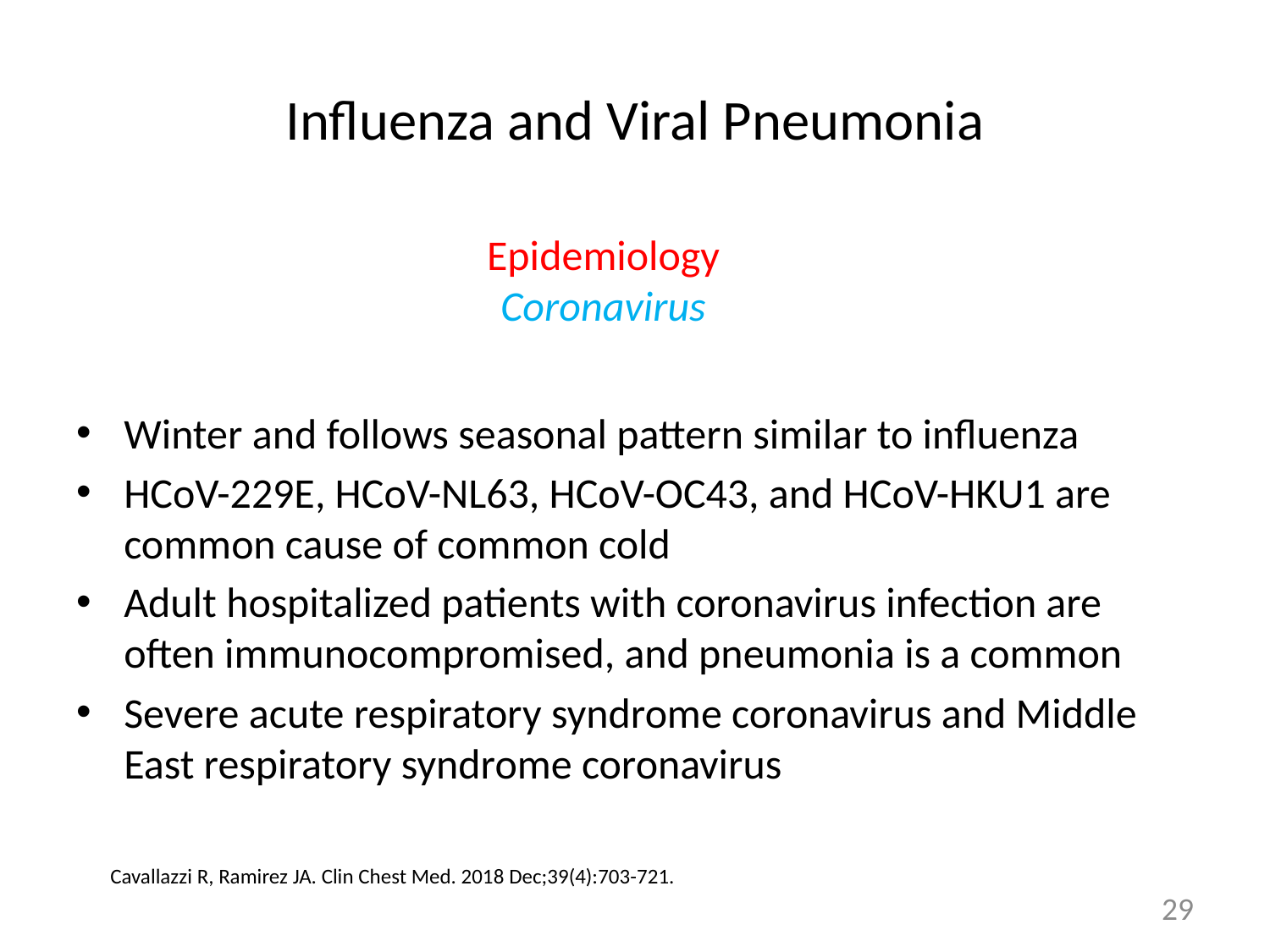

# Influenza and Viral Pneumonia

Winter and follows seasonal pattern similar to influenza
HCoV-229E, HCoV-NL63, HCoV-OC43, and HCoV-HKU1 are common cause of common cold
Adult hospitalized patients with coronavirus infection are often immunocompromised, and pneumonia is a common
Severe acute respiratory syndrome coronavirus and Middle East respiratory syndrome coronavirus
Epidemiology
Coronavirus
Cavallazzi R, Ramirez JA. Clin Chest Med. 2018 Dec;39(4):703-721.
29